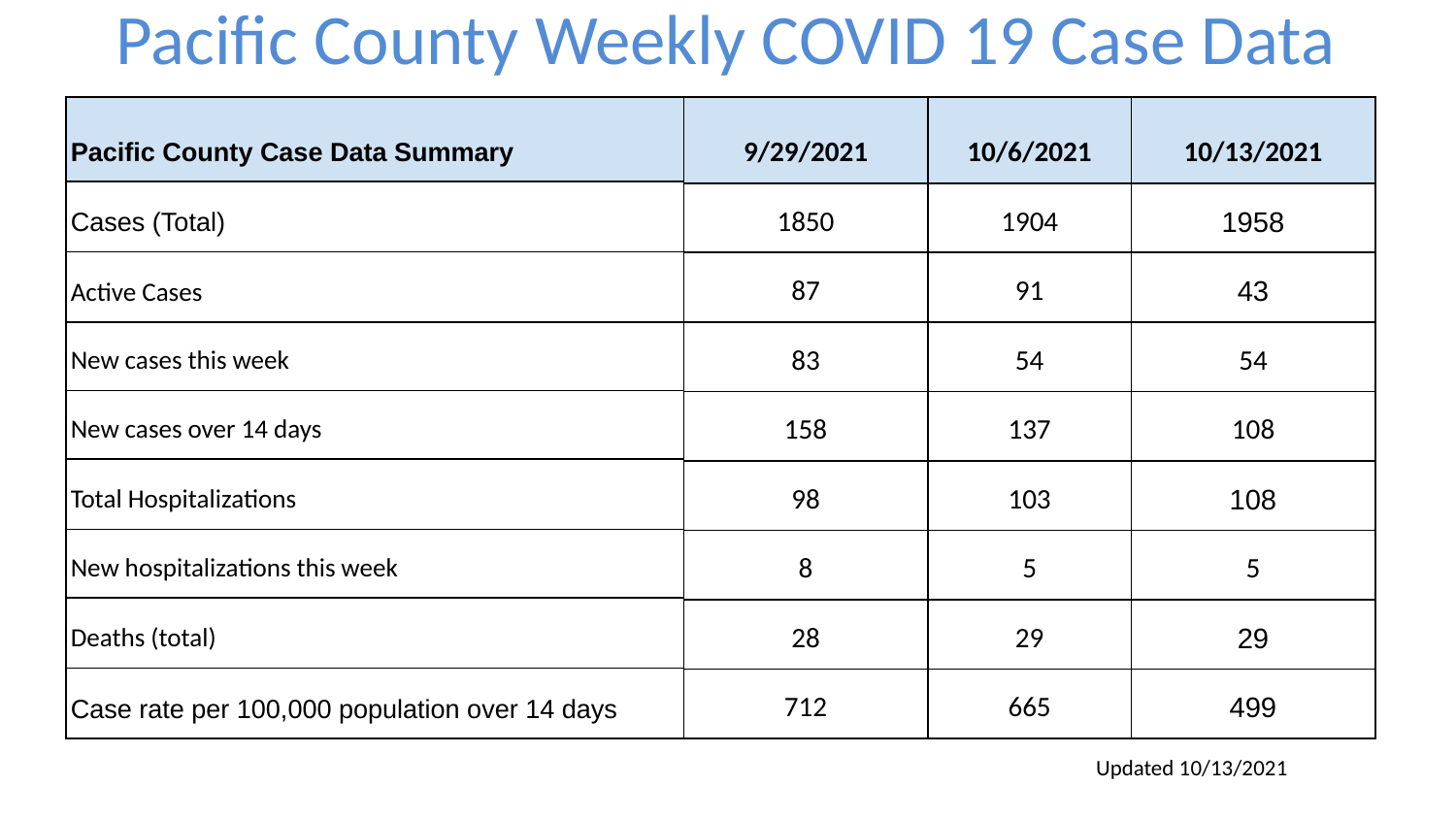

Pacific County Weekly COVID 19 Case Data
| 9/29/2021 |
| --- |
| 1850 |
| 87 |
| 83 |
| 158 |
| 98 |
| 8 |
| 28 |
| 712 |
| 10/6/2021 | 10/13/2021 |
| --- | --- |
| 1904 | 1958 |
| 91 | 43 |
| 54 | 54 |
| 137 | 108 |
| 103 | 108 |
| 5 | 5 |
| 29 | 29 |
| 665 | 499 |
| Pacific County Case Data Summary |  |
| --- | --- |
| Cases (Total) |  |
| Active Cases |  |
| New cases this week |  |
| New cases over 14 days |  |
| Total Hospitalizations |  |
| New hospitalizations this week |  |
| Deaths (total) |  |
| Case rate per 100,000 population over 14 days |  |
Updated 10/13/2021